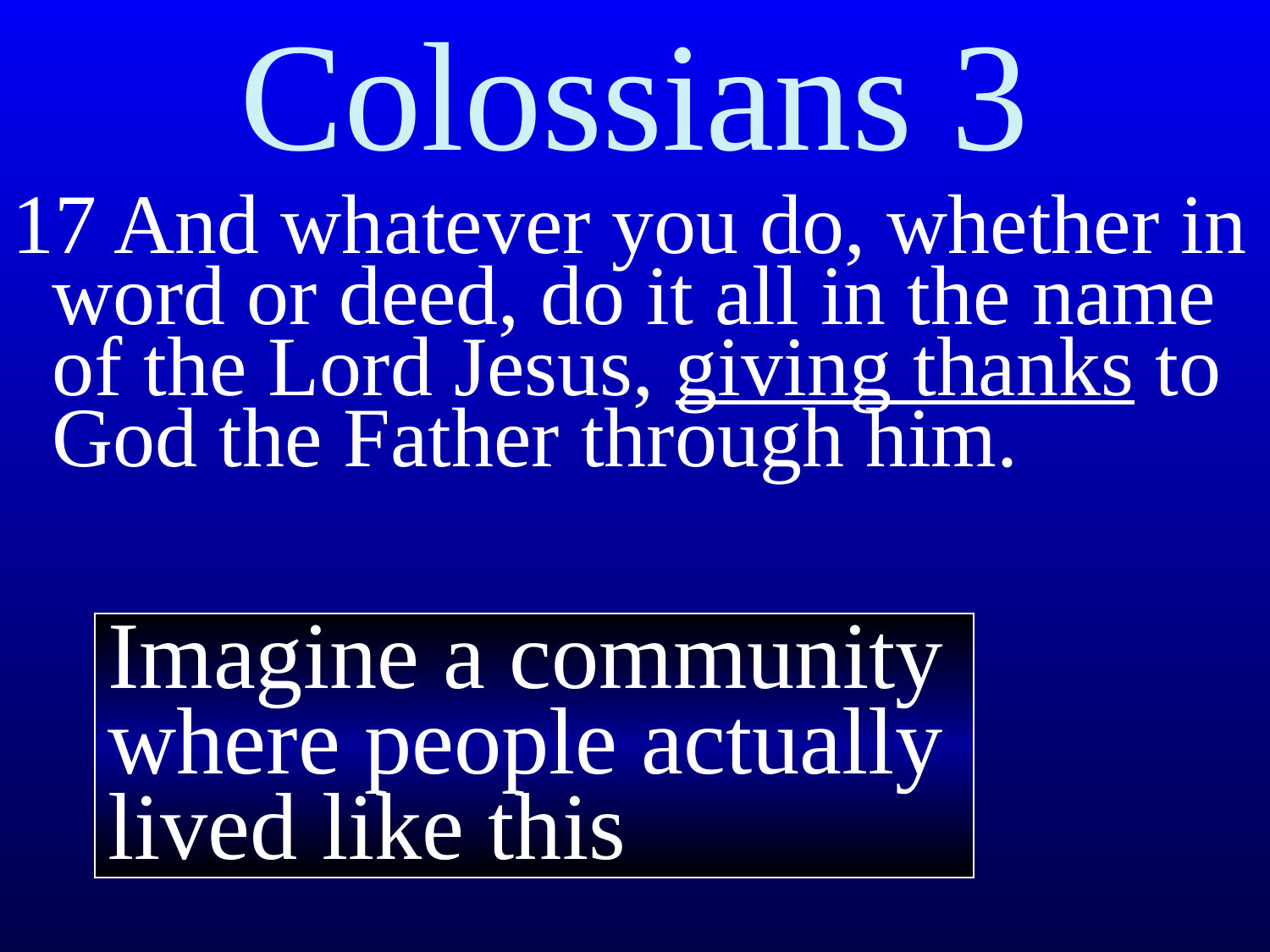

# Colossians 3
17 And whatever you do, whether in word or deed, do it all in the name of the Lord Jesus, giving thanks to God the Father through him.
Imagine a community where people actually lived like this